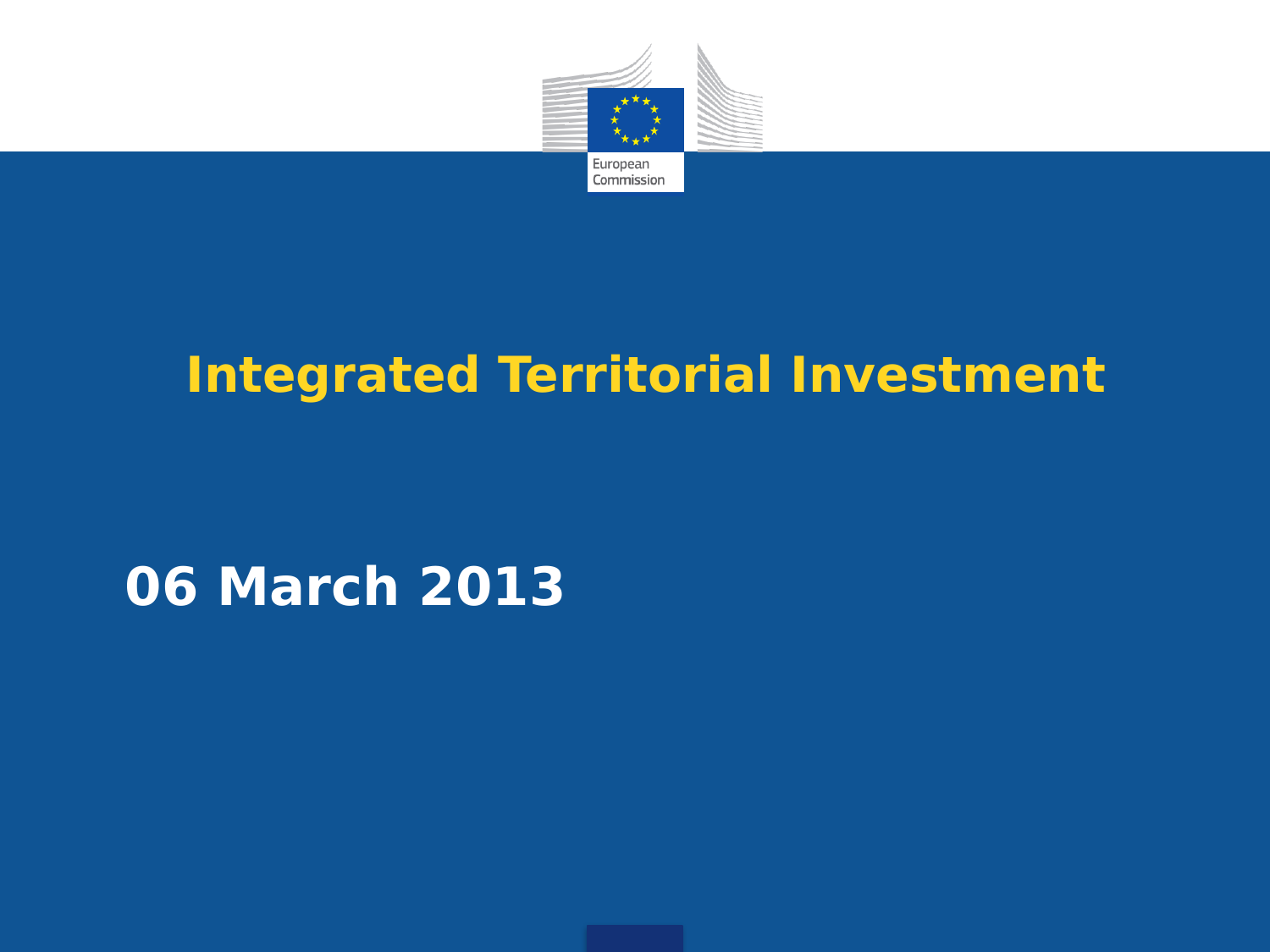

# Integrated Territorial Investment
06 March 2013